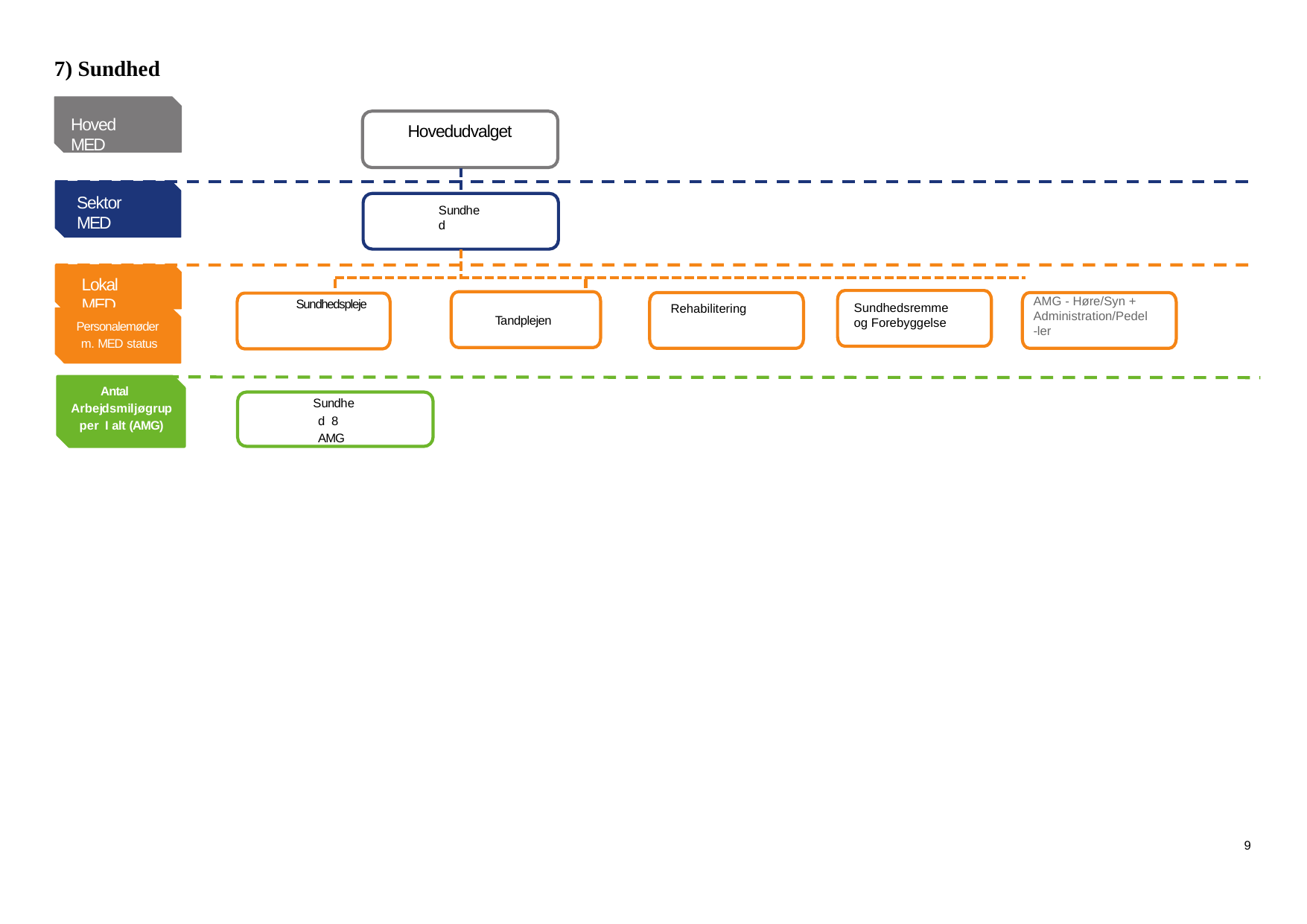

7) Sundhed

Hoved MED
Hovedudvalget

Sektor MED

Sundhed

Lokal MED

AMG - Høre/Syn + Administration/Pedel-ler

Sundhedspleje

Sundhedsremme og Forebyggelse

Rehabilitering

Tandplejen
Personalemøder
m. MED status

Antal      Arbejdsmiljøgrupper  I alt (AMG)
Sundhed  8 AMG

9